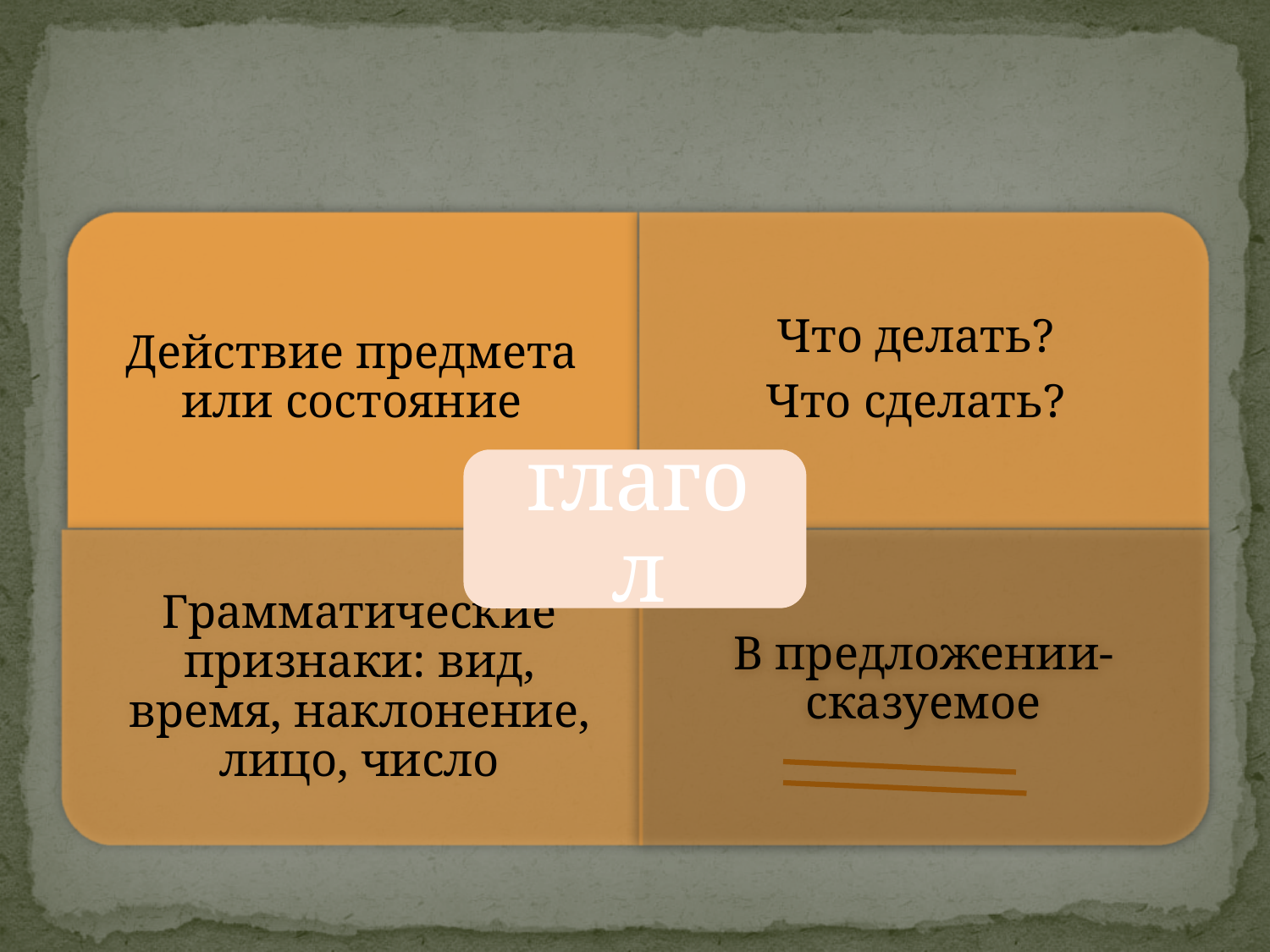

#
Действие предмета или состояние
Что делать?
Что сделать?
Грамматические признаки: вид, время, наклонение, лицо, число
В предложении- сказуемое
глагол